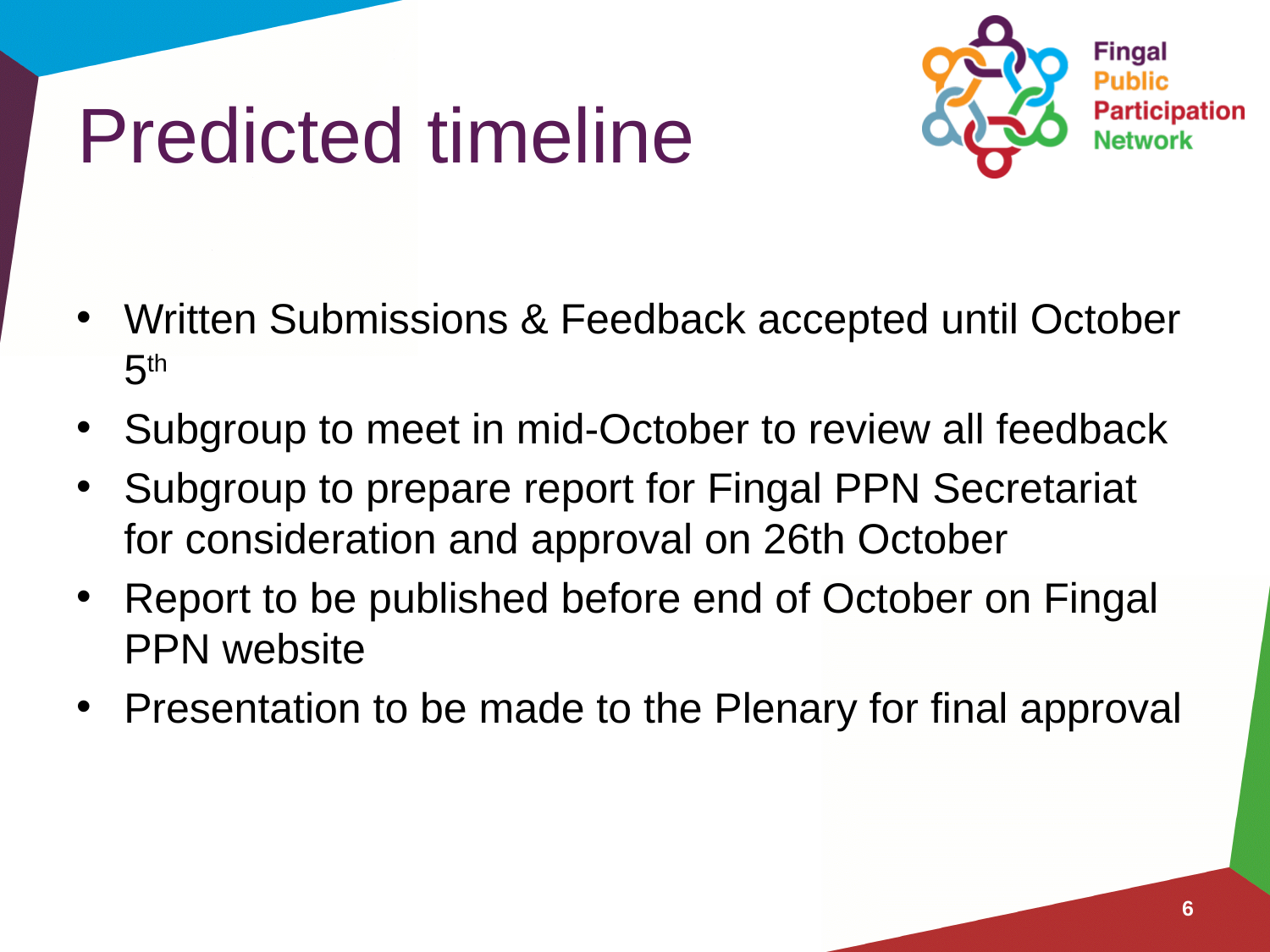

# Predicted timeline

Written Submissions & Feedback accepted until October 5th
Subgroup to meet in mid-October to review all feedback
Subgroup to prepare report for Fingal PPN Secretariat for consideration and approval on 26th October
Report to be published before end of October on Fingal PPN website
Presentation to be made to the Plenary for final approval
6